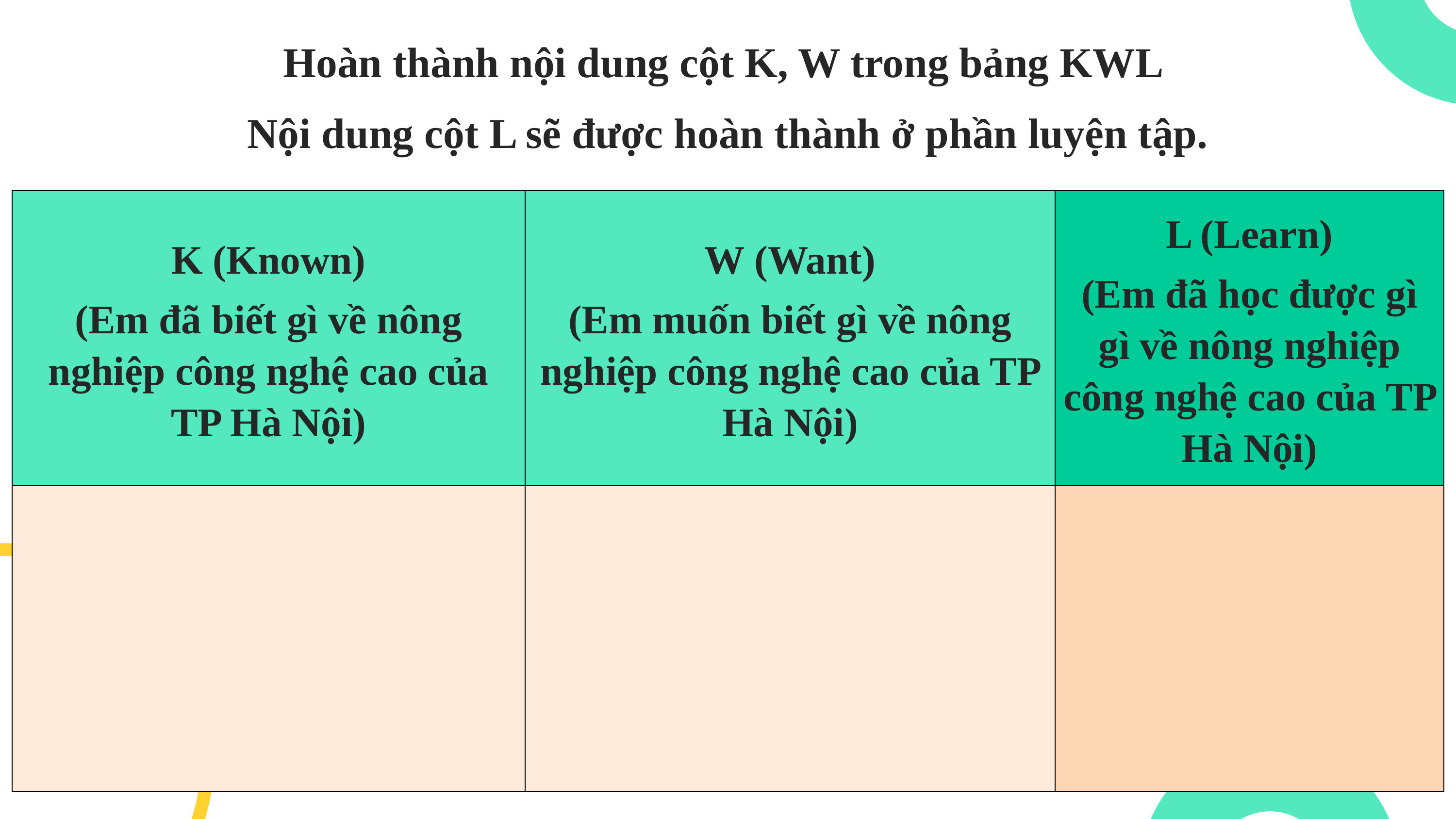

Hoàn thành nội dung cột K, W trong bảng KWL
Nội dung cột L sẽ được hoàn thành ở phần luyện tập.
| K (Known) (Em đã biết gì về nông nghiệp công nghệ cao của TP Hà Nội) | W (Want) (Em muốn biết gì về nông nghiệp công nghệ cao của TP Hà Nội) | L (Learn) (Em đã học được gì gì về nông nghiệp công nghệ cao của TP Hà Nội) |
| --- | --- | --- |
|  |  |  |
Be the best marketing company

Be the best marketing company